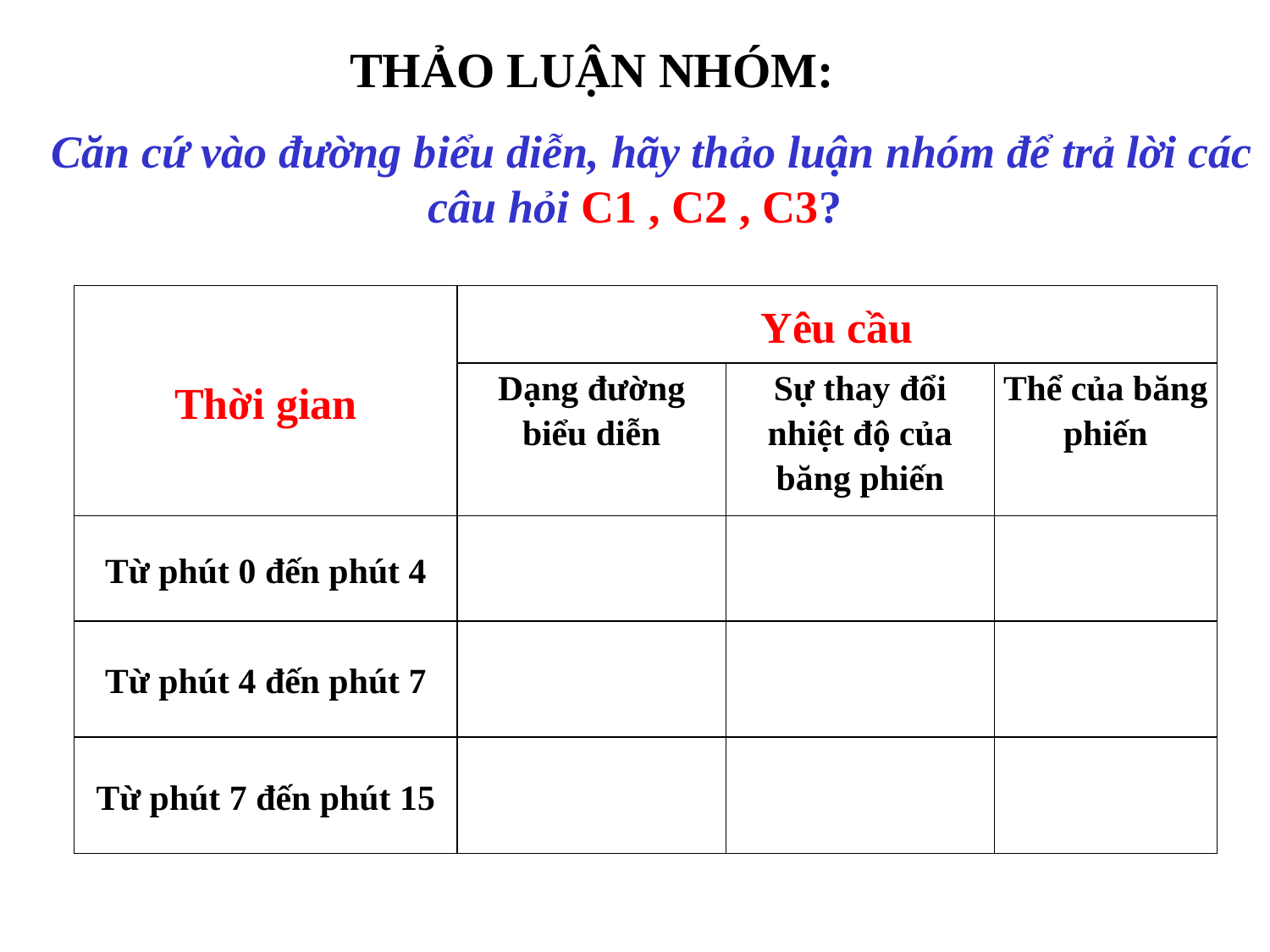

THẢO LUẬN NHÓM:

   Căn cứ vào đường biểu diễn, hãy thảo luận nhóm để trả lời các câu hỏi C1 , C2 , C3?
| Thời gian | Yêu cầu |  |  |
| --- | --- | --- | --- |
|  | Dạng đường biểu diễn | Sự thay đổi nhiệt độ của băng phiến | Thể của băng phiến |
| Từ phút 0 đến phút 4 |  |  |  |
| Từ phút 4 đến phút 7 |  |  |  |
| Từ phút 7 đến phút 15 |  |  |  |